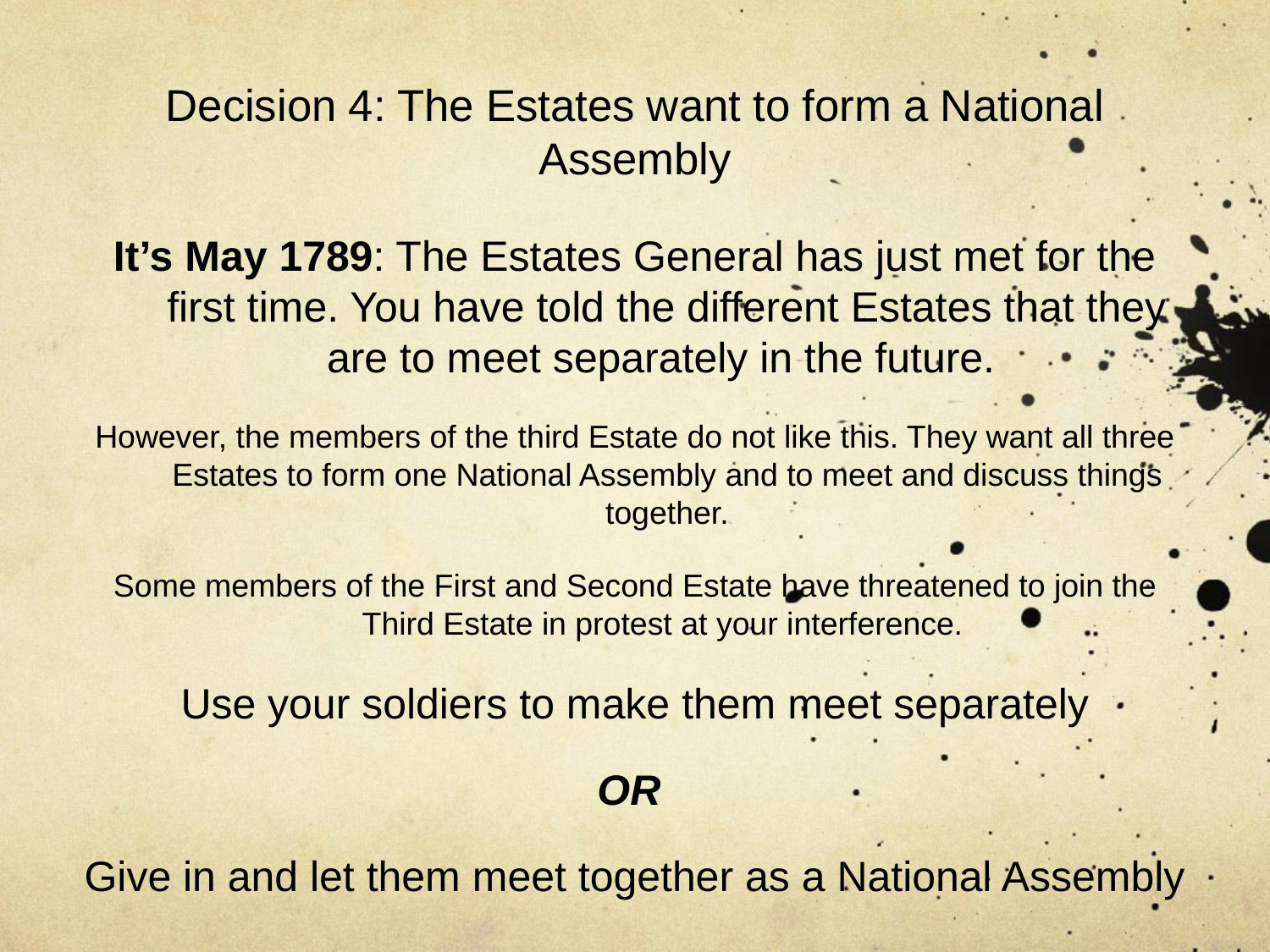

# Decision 4: The Estates want to form a National Assembly
It’s May 1789: The Estates General has just met for the first time. You have told the different Estates that they are to meet separately in the future.
However, the members of the third Estate do not like this. They want all three Estates to form one National Assembly and to meet and discuss things together.
Some members of the First and Second Estate have threatened to join the Third Estate in protest at your interference.
Use your soldiers to make them meet separately
OR
Give in and let them meet together as a National Assembly